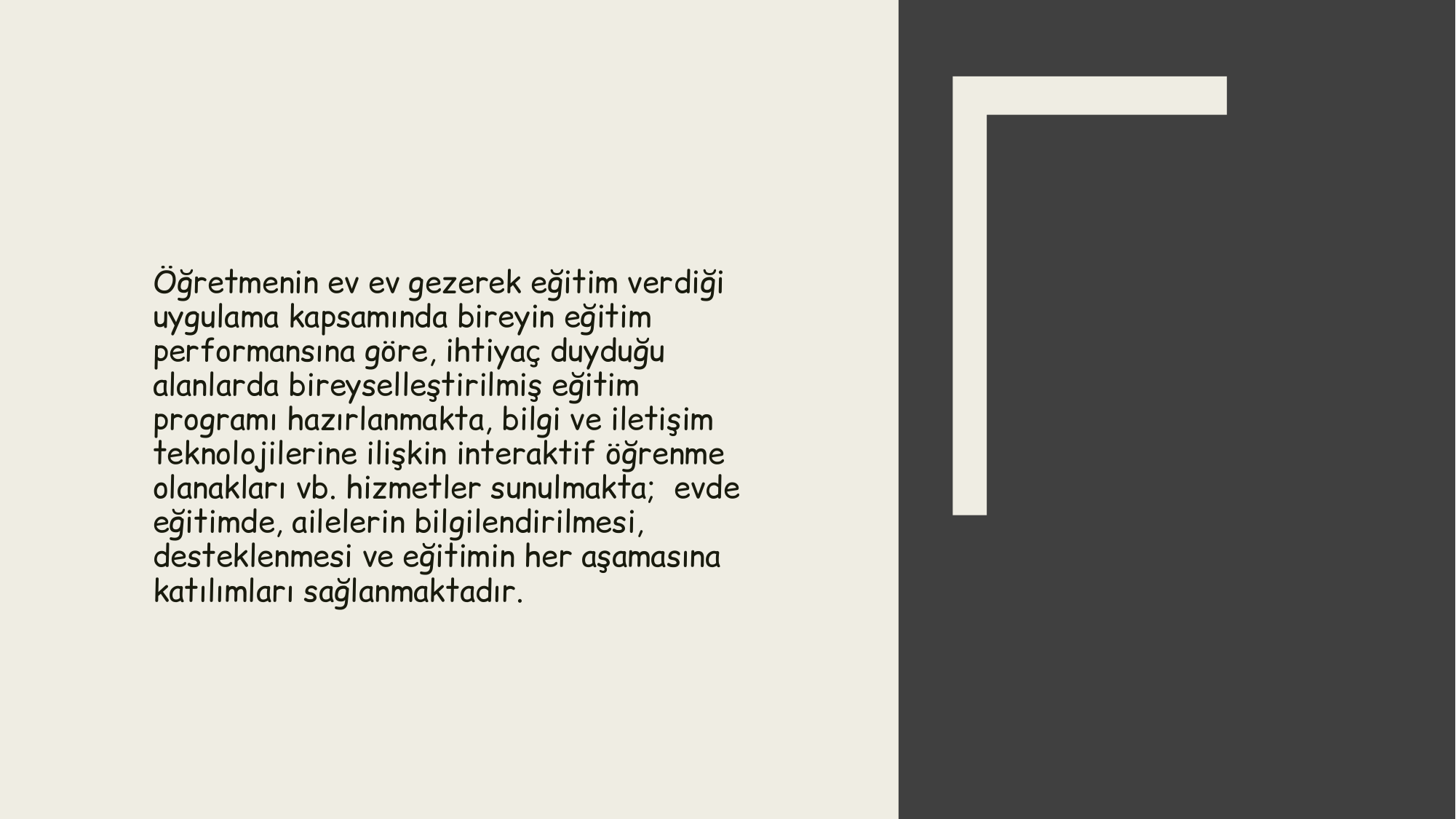

Öğretmenin ev ev gezerek eğitim verdiği uygulama kapsamında bireyin eğitim performansına göre, ihtiyaç duyduğu alanlarda bireyselleştirilmiş eğitim programı hazırlanmakta, bilgi ve iletişim teknolojilerine ilişkin interaktif öğrenme olanakları vb. hizmetler sunulmakta;  evde eğitimde, ailelerin bilgilendirilmesi, desteklenmesi ve eğitimin her aşamasına katılımları sağlanmaktadır.